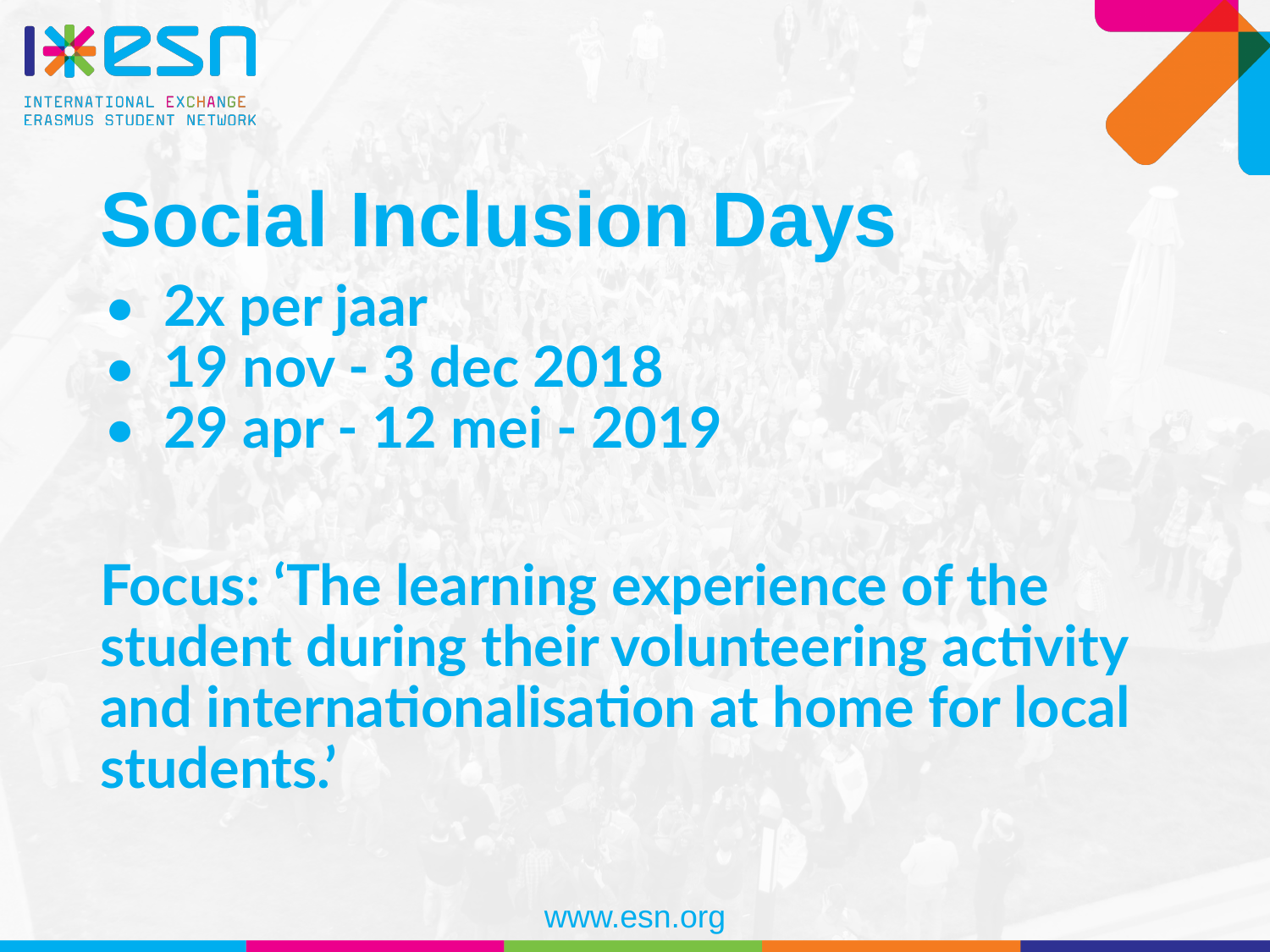

# Social Inclusion Days
2x per jaar
19 nov - 3 dec 2018
29 apr - 12 mei - 2019

Focus: ‘The learning experience of the student during their volunteering activity and internationalisation at home for local students.’